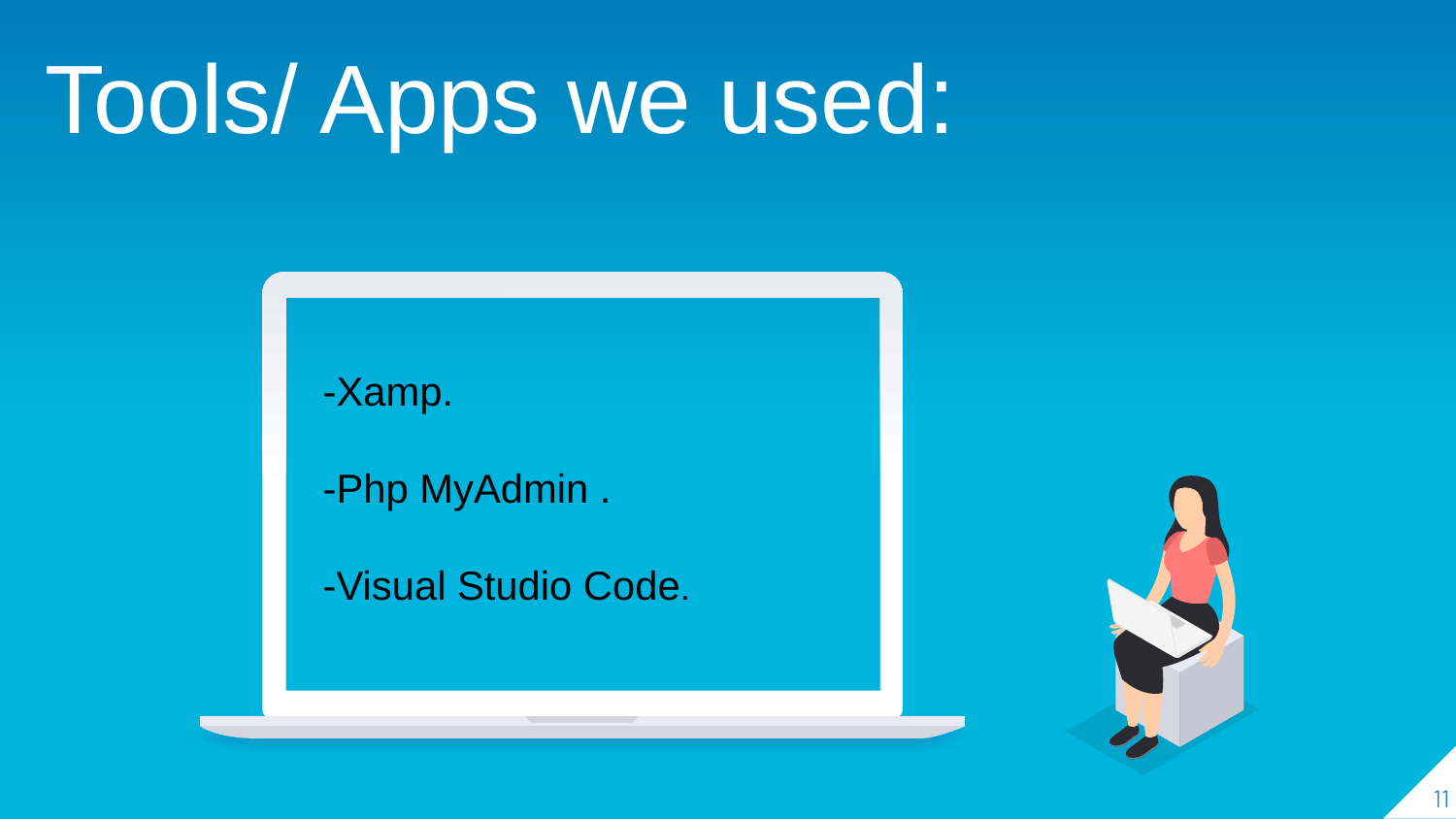

Tools/ Apps we used:

-Xamp.

-Php MyAdmin .

-Visual Studio Code.

11